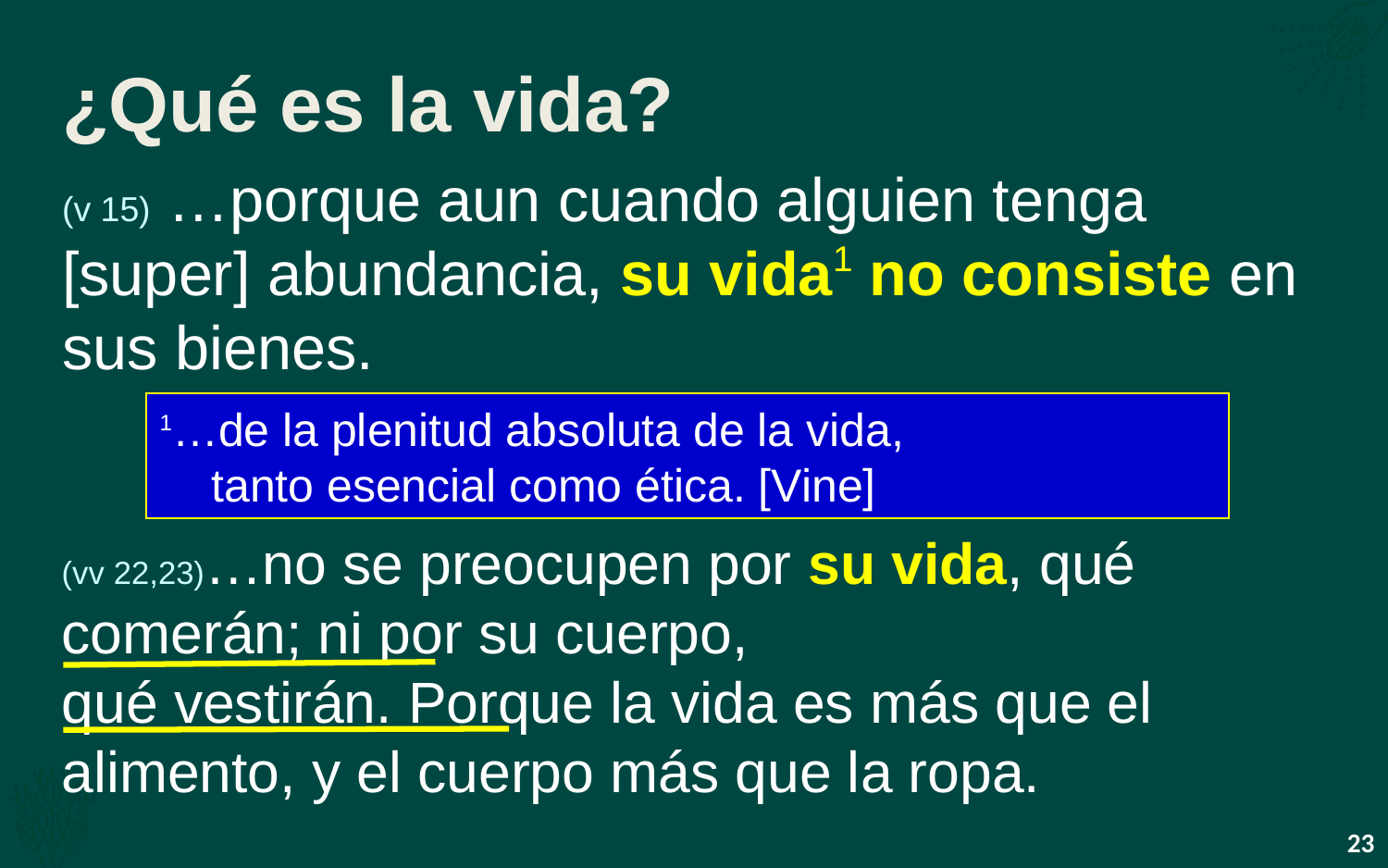

# ¿Qué es la vida?
(v 15) …porque aun cuando alguien tenga [super] abundancia, su vida1 no consiste en sus bienes.
1…de la plenitud absoluta de la vida,
    tanto esencial como ética. [Vine]
(vv 22,23)…no se preocupen por su vida, qué comerán; ni por su cuerpo,
qué vestirán. Porque la vida es más que el alimento, y el cuerpo más que la ropa.